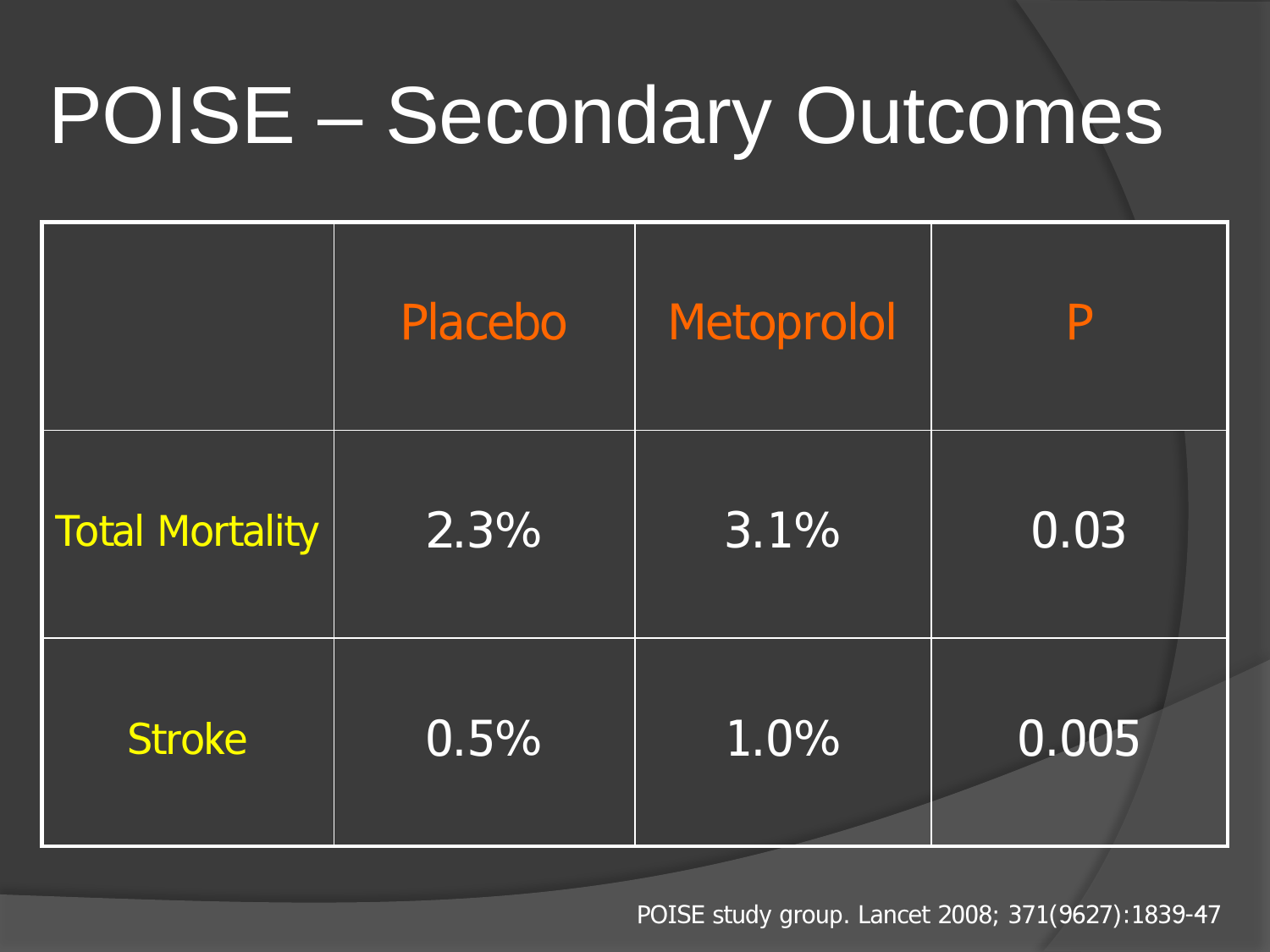

# POISE – Secondary Outcomes
|  | Placebo | Metoprolol | P |
| --- | --- | --- | --- |
| Total Mortality | 2.3% | 3.1% | 0.03 |
| Stroke | 0.5% | 1.0% | 0.005 |
POISE study group. Lancet 2008; 371(9627):1839-47